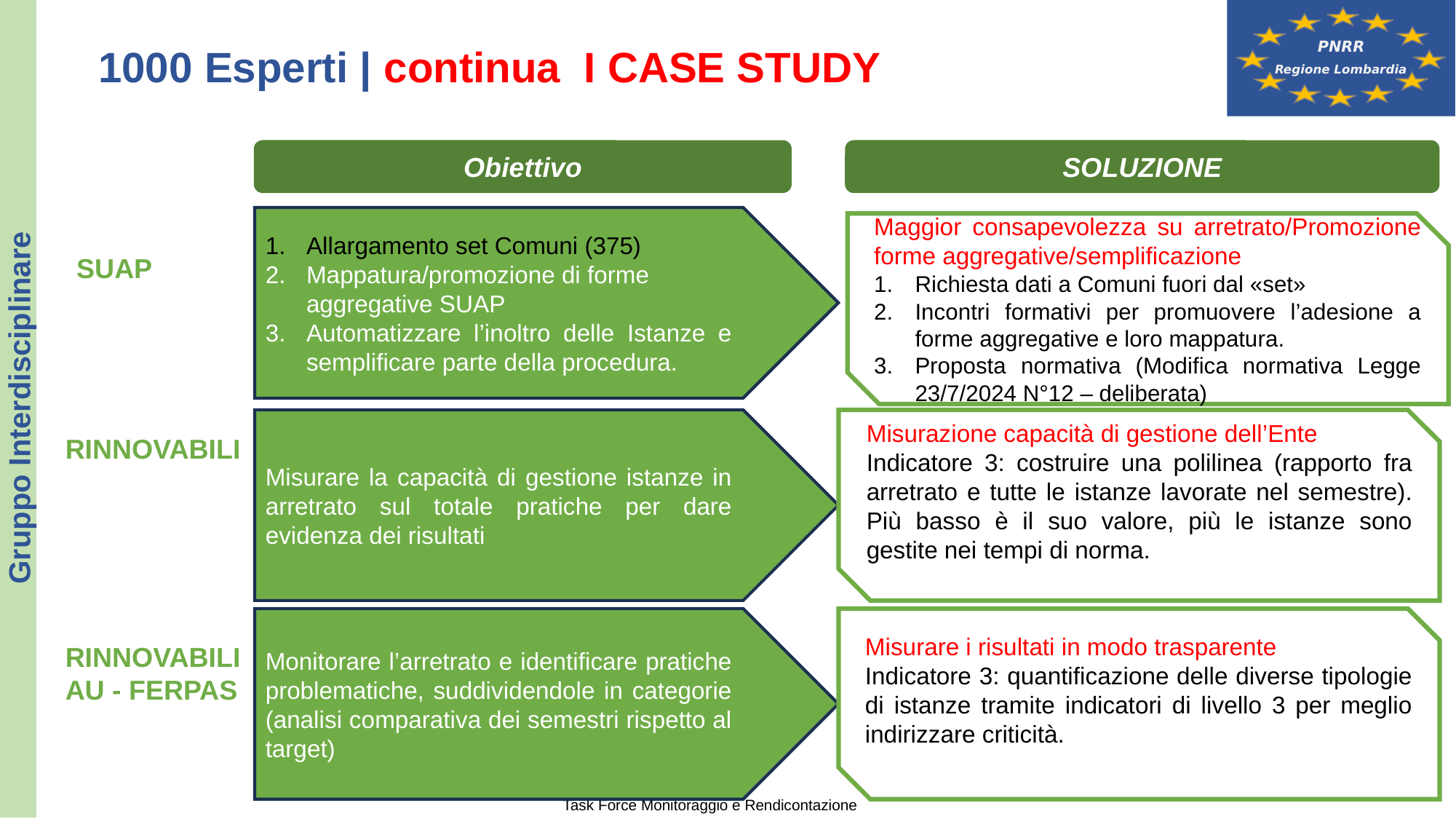

1000 Esperti | continua  I CASE STUDY
Obiettivo
SOLUZIONE
Allargamento set Comuni (375)
Mappatura/promozione di forme aggregative SUAP
Automatizzare l’inoltro delle Istanze e semplificare parte della procedura.
Maggior consapevolezza su arretrato/Promozione forme aggregative/semplificazione
Richiesta dati a Comuni fuori dal «set»
Incontri formativi per promuovere l’adesione a forme aggregative e loro mappatura.
Proposta normativa (Modifica normativa Legge 23/7/2024 N°12 – deliberata)
SUAP
Gruppo Interdisciplinare
Misurare la capacità di gestione istanze in arretrato sul totale pratiche per dare evidenza dei risultati
Misurazione capacità di gestione dell’Ente
Indicatore 3: costruire una polilinea (rapporto fra arretrato e tutte le istanze lavorate nel semestre). Più basso è il suo valore, più le istanze sono gestite nei tempi di norma.

RINNOVABILI
Monitorare l’arretrato e identificare pratiche problematiche, suddividendole in categorie (analisi comparativa dei semestri rispetto al target)
Misurare i risultati in modo trasparente
Indicatore 3: quantificazione delle diverse tipologie di istanze tramite indicatori di livello 3 per meglio indirizzare criticità.

RINNOVABILI
AU - FERPAS
Task Force Monitoraggio e Rendicontazione